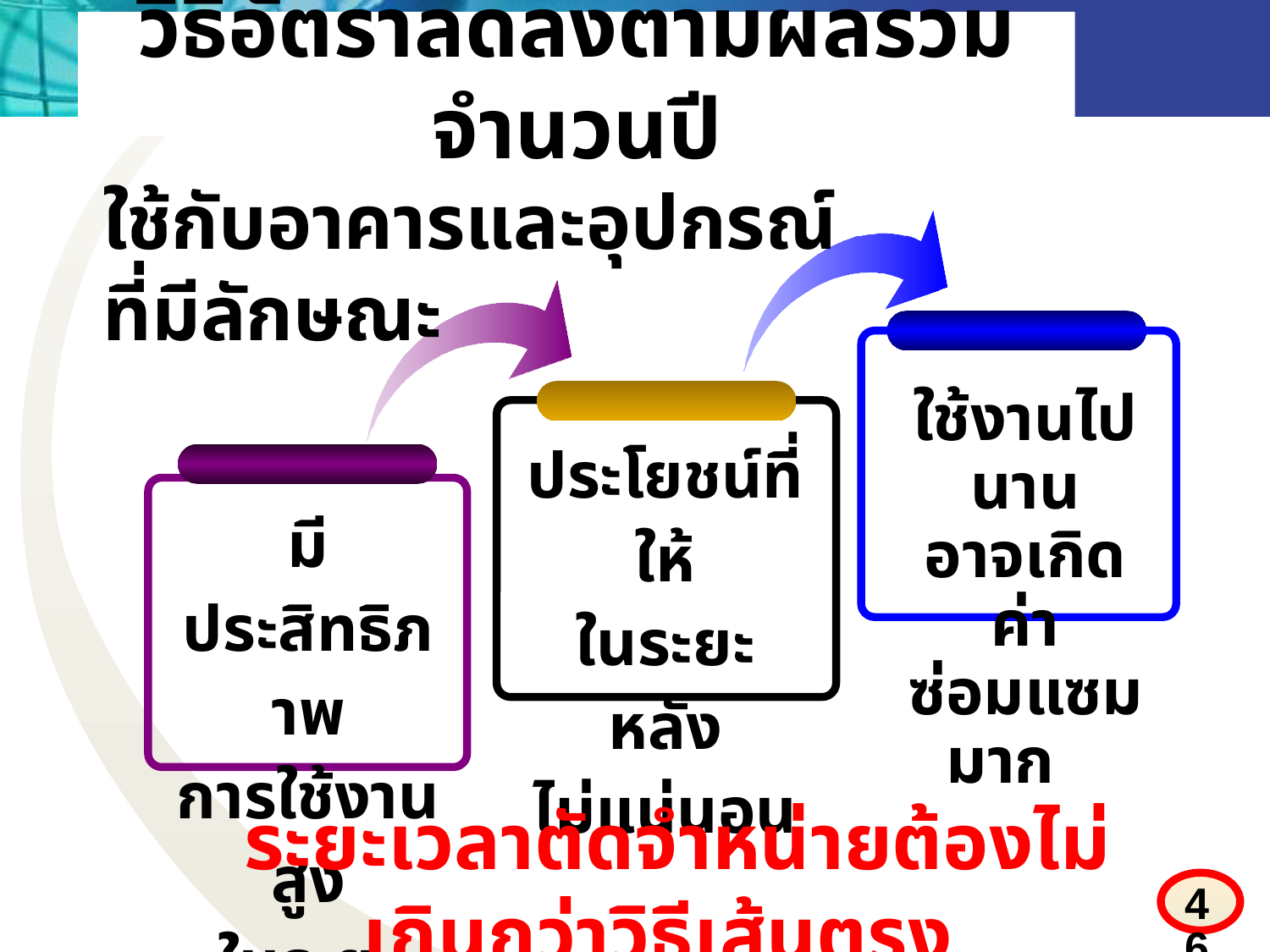

วิธีอัตราลดลงตามผลรวมจำนวนปี
ใช้กับอาคารและอุปกรณ์ที่มีลักษณะ

ใช้งานไปนาน
อาจเกิด
ค่าซ่อมแซมมาก

ประโยชน์ที่ให้
ในระยะหลัง
ไม่แน่นอน

มีประสิทธิภาพ
การใช้งานสูง
ในระยะแรก
 ระยะเวลาตัดจำหน่ายต้องไม่เกินกว่าวิธีเส้นตรง
46